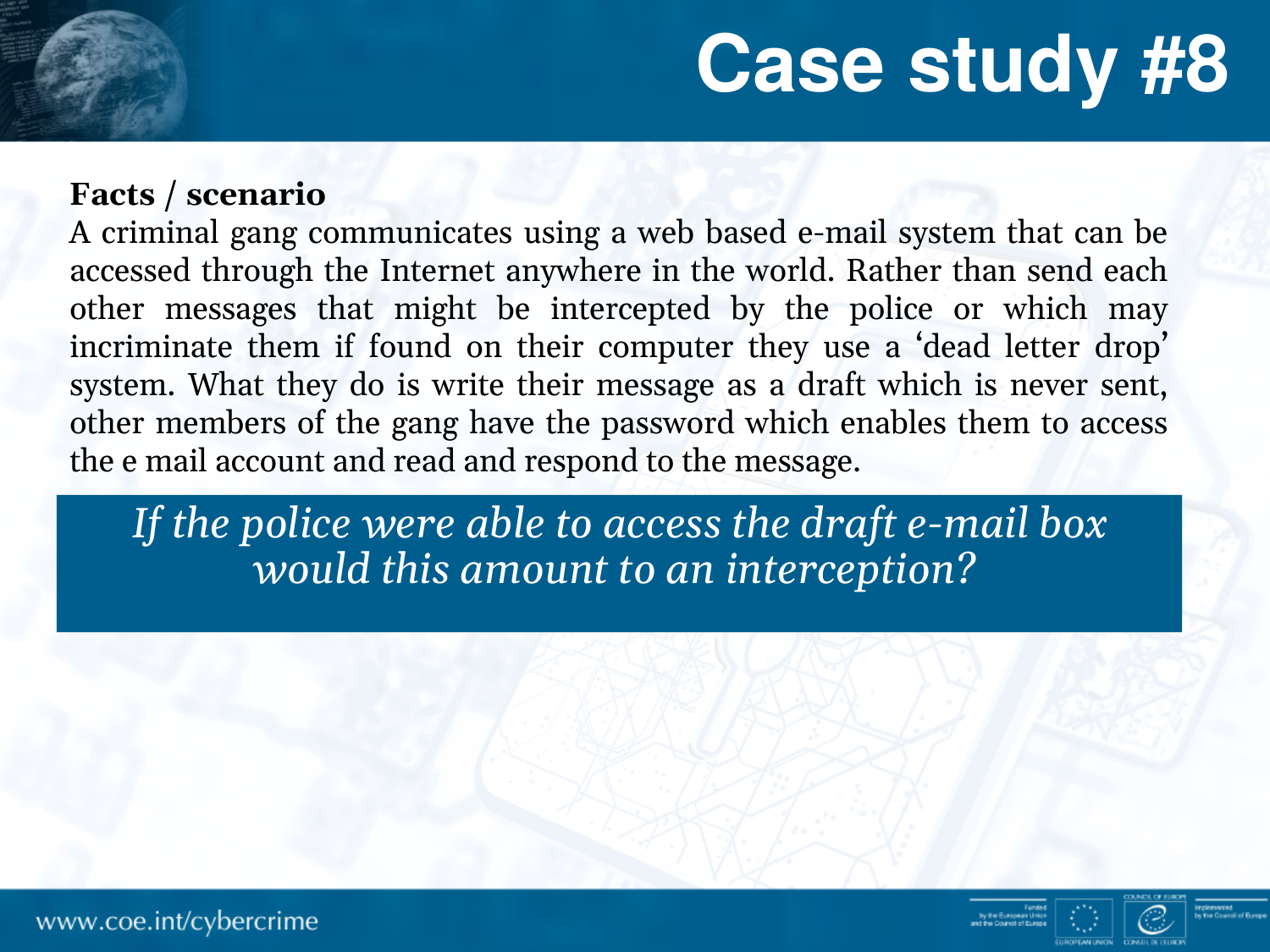

# Case study #8
Facts / scenario
A criminal gang communicates using a web based e-mail system that can be accessed through the Internet anywhere in the world. Rather than send each other messages that might be intercepted by the police or which may incriminate them if found on their computer they use a ‘dead letter drop’ system. What they do is write their message as a draft which is never sent, other members of the gang have the password which enables them to access the e mail account and read and respond to the message.
If the police were able to access the draft e-mail box would this amount to an interception?